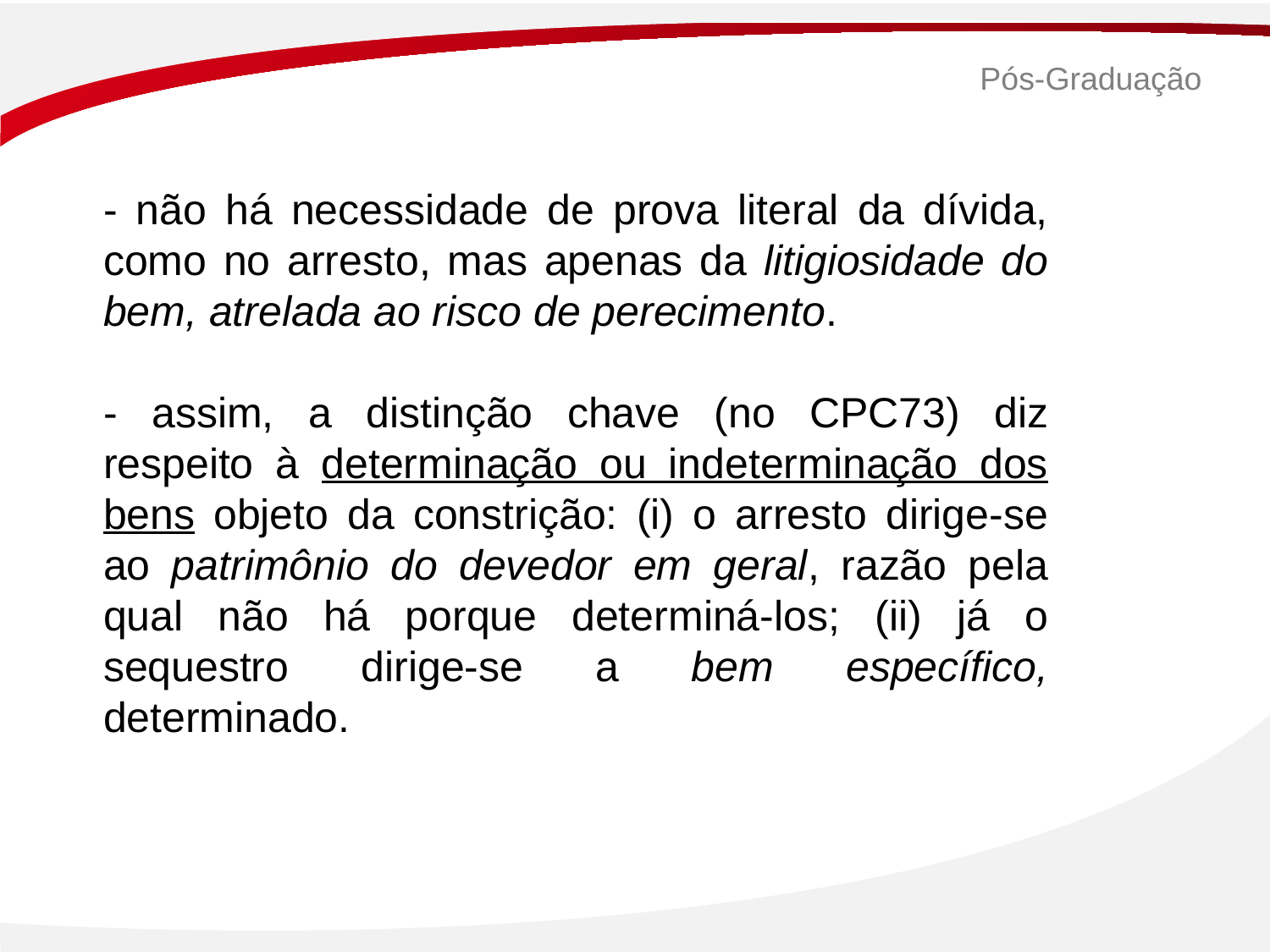

# Pós-Graduação

- não há necessidade de prova literal da dívida, como no arresto, mas apenas da litigiosidade do bem, atrelada ao risco de perecimento.

- assim, a distinção chave (no CPC73) diz respeito à determinação ou indeterminação dos bens objeto da constrição: (i) o arresto dirige-se ao patrimônio do devedor em geral, razão pela qual não há porque determiná-los; (ii) já o sequestro dirige-se a bem específico, determinado.